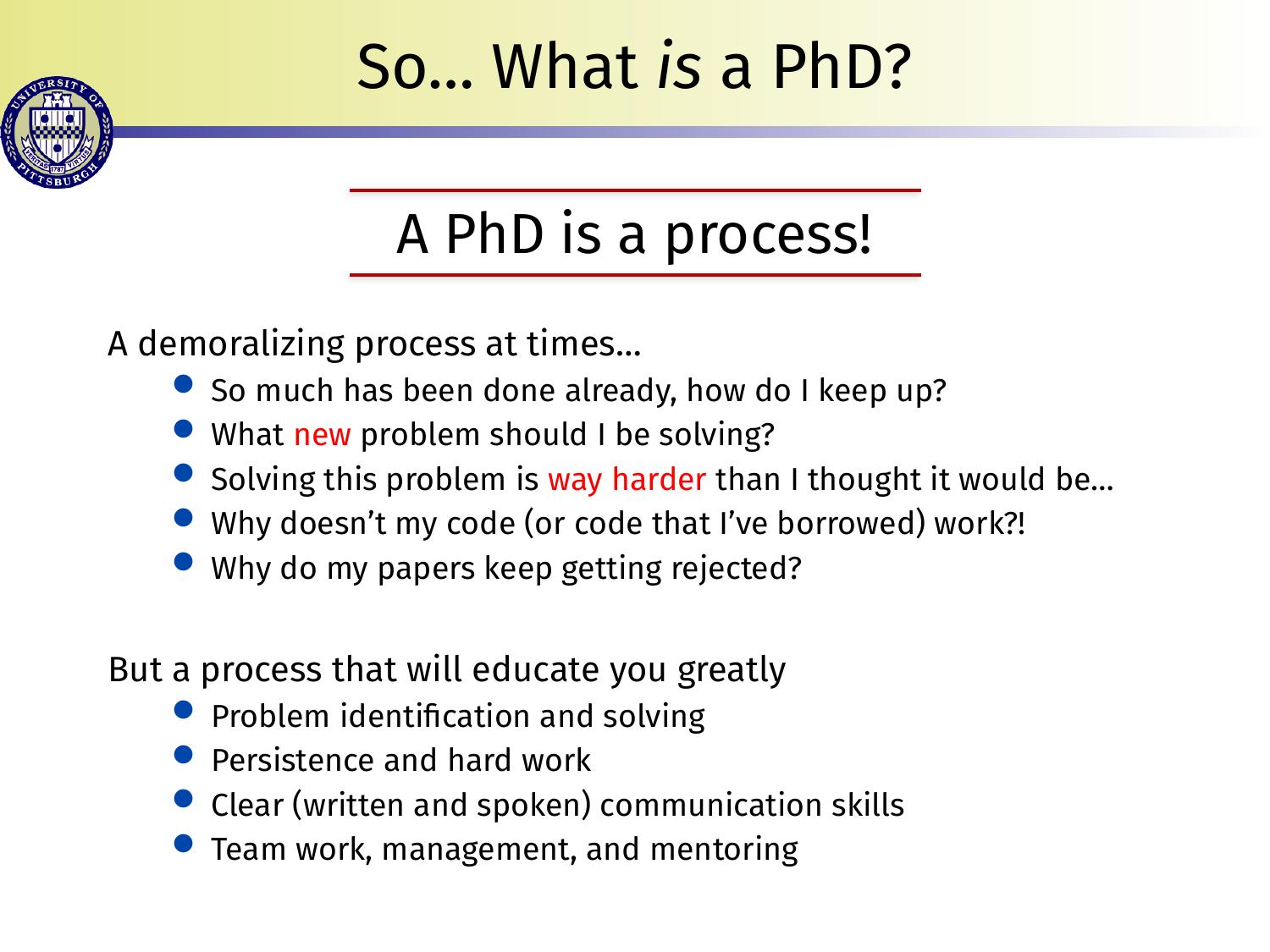

# So… What is a PhD?
A PhD is a process!

A demoralizing process at times…
So much has been done already, how do I keep up?
What new problem should I be solving?
Solving this problem is way harder than I thought it would be…
Why doesn’t my code (or code that I’ve borrowed) work?!
Why do my papers keep getting rejected?

But a process that will educate you greatly
Problem identification and solving
Persistence and hard work
Clear (written and spoken) communication skills
Team work, management, and mentoring